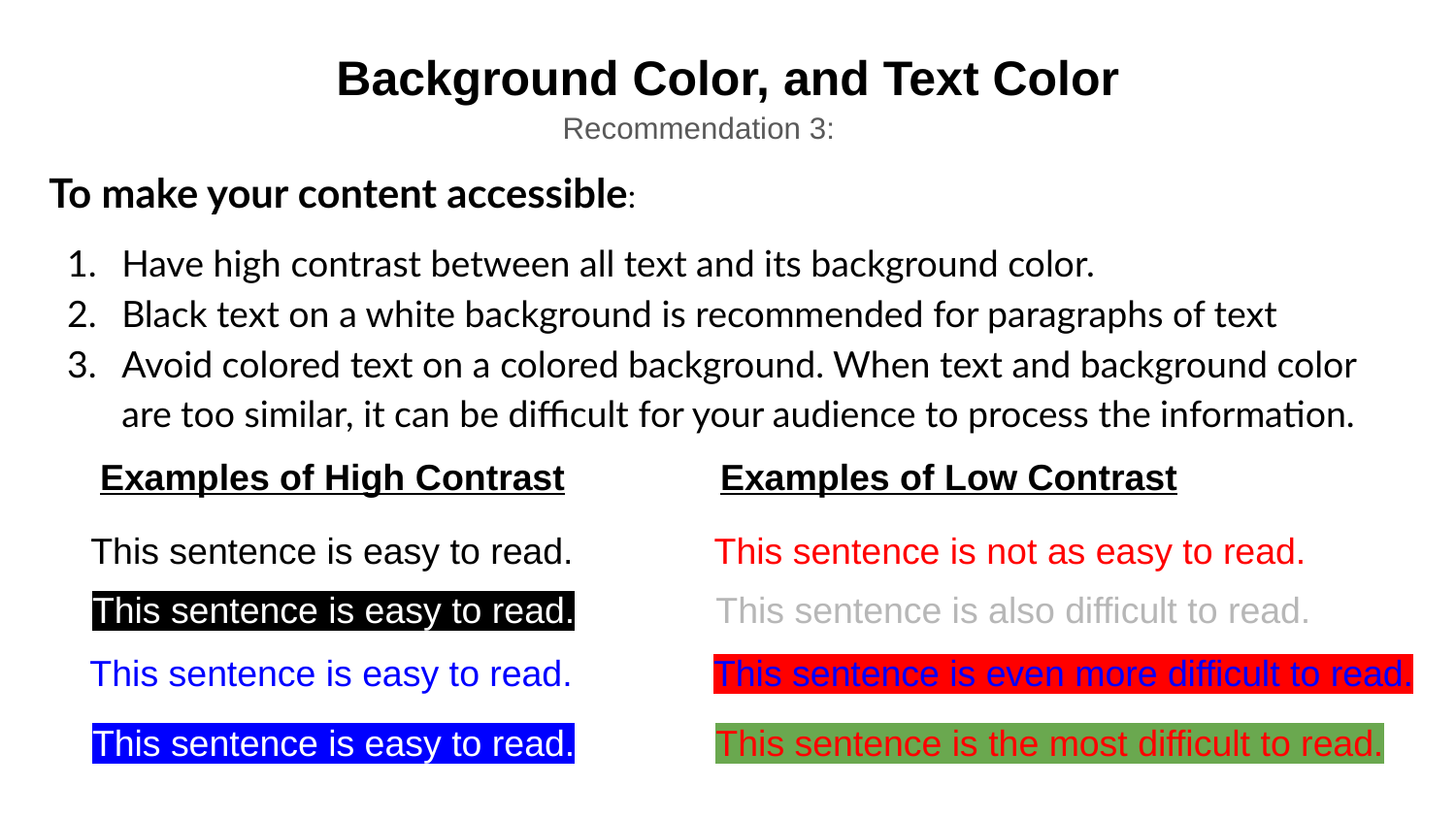

Background Color, and Text Color
Recommendation 3:
To make your content accessible:
Have high contrast between all text and its background color.
Black text on a white background is recommended for paragraphs of text
Avoid colored text on a colored background. When text and background color are too similar, it can be difficult for your audience to process the information.
Examples of High Contrast
Examples of Low Contrast
This sentence is easy to read.
This sentence is not as easy to read.
This sentence is easy to read.
This sentence is also difficult to read.
This sentence is easy to read.
This sentence is even more difficult to read.
This sentence is easy to read.
This sentence is the most difficult to read.